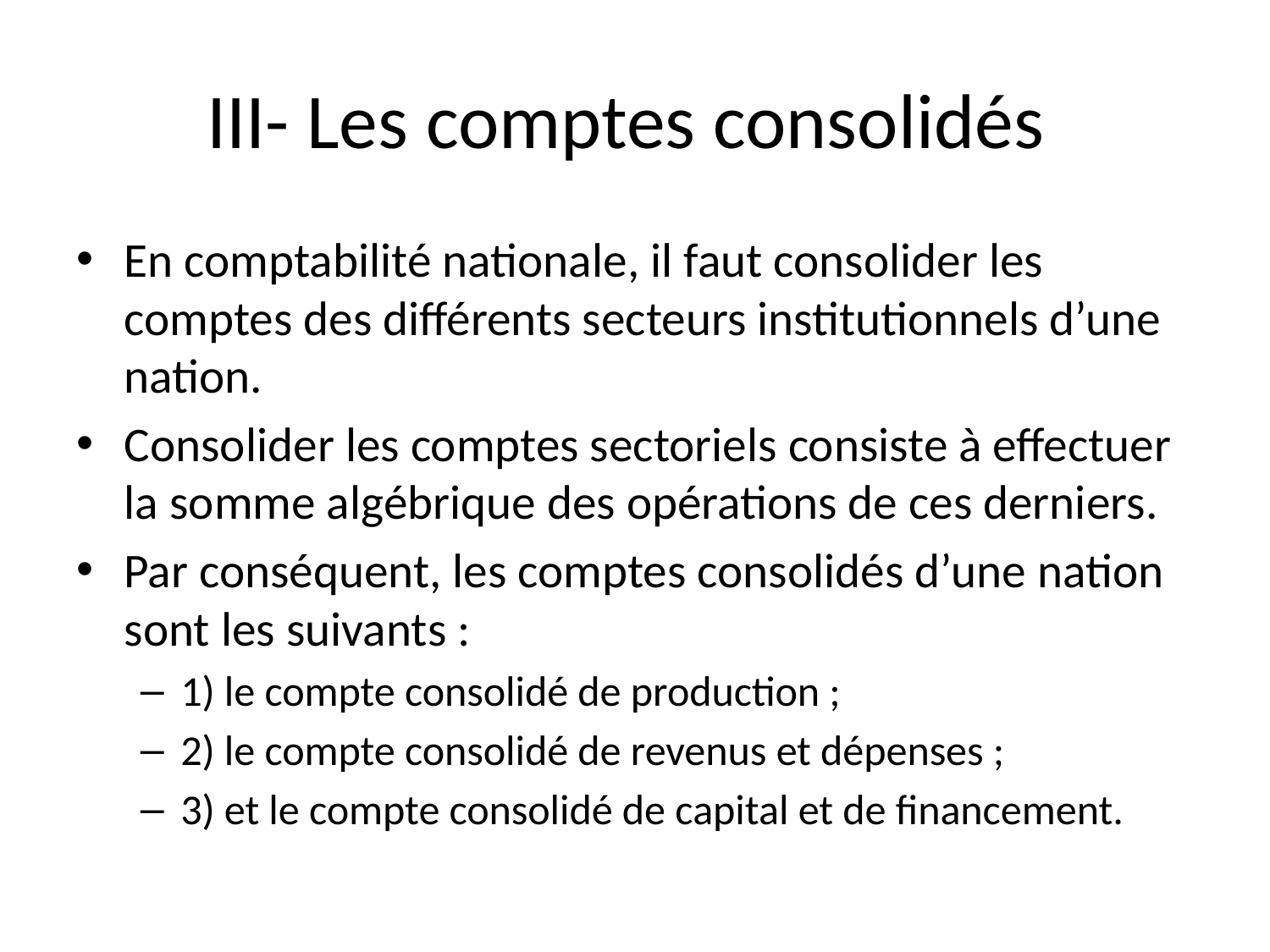

# III- Les comptes consolidés
En comptabilité nationale, il faut consolider les comptes des différents secteurs institutionnels d’une nation.
Consolider les comptes sectoriels consiste à effectuer la somme algébrique des opérations de ces derniers.
Par conséquent, les comptes consolidés d’une nation sont les suivants :
1) le compte consolidé de production ;
2) le compte consolidé de revenus et dépenses ;
3) et le compte consolidé de capital et de financement.